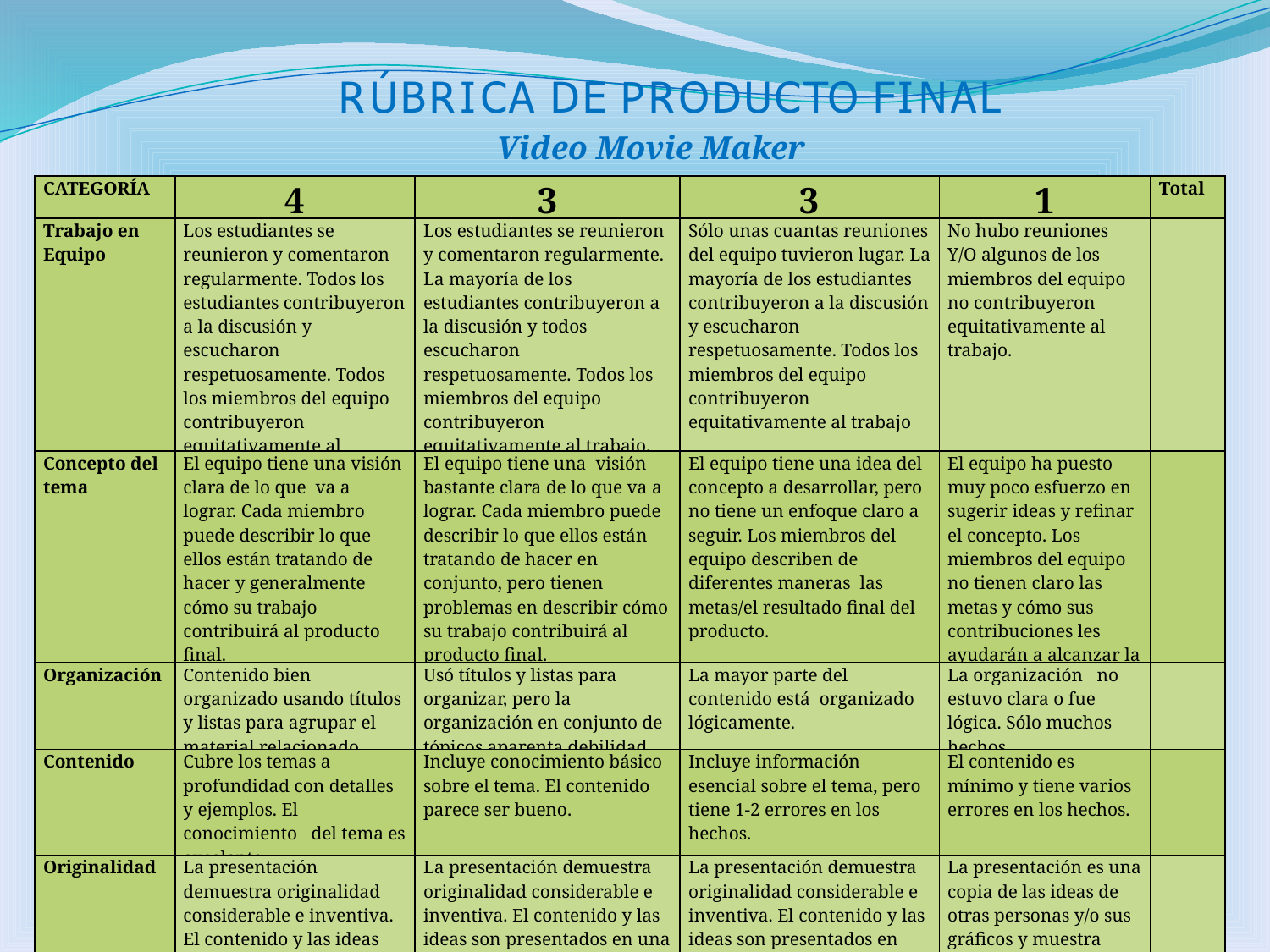

RÚBRICA DE PRODUCTO FINAL
Video Movie Maker
| CATEGORÍA | 4 | 3 | 3 | 1 | Total |
| --- | --- | --- | --- | --- | --- |
| Trabajo en Equipo | Los estudiantes se reunieron y comentaron regularmente. Todos los estudiantes contribuyeron a la discusión y escucharon respetuosamente. Todos los miembros del equipo contribuyeron equitativamente al trabajo. | Los estudiantes se reunieron y comentaron regularmente. La mayoría de los estudiantes contribuyeron a la discusión y todos escucharon respetuosamente. Todos los miembros del equipo contribuyeron equitativamente al trabajo. | Sólo unas cuantas reuniones del equipo tuvieron lugar. La mayoría de los estudiantes contribuyeron a la discusión y escucharon respetuosamente. Todos los miembros del equipo contribuyeron equitativamente al trabajo | No hubo reuniones Y/O algunos de los miembros del equipo no contribuyeron equitativamente al trabajo. |  |
| Concepto del tema | El equipo tiene una visión clara de lo que va a lograr. Cada miembro puede describir lo que ellos están tratando de hacer y generalmente cómo su trabajo contribuirá al producto final. | El equipo tiene una visión bastante clara de lo que va a lograr. Cada miembro puede describir lo que ellos están tratando de hacer en conjunto, pero tienen problemas en describir cómo su trabajo contribuirá al producto final. | El equipo tiene una idea del concepto a desarrollar, pero no tiene un enfoque claro a seguir. Los miembros del equipo describen de diferentes maneras las metas/el resultado final del producto. | El equipo ha puesto muy poco esfuerzo en sugerir ideas y refinar el concepto. Los miembros del equipo no tienen claro las metas y cómo sus contribuciones les ayudarán a alcanzar la meta. |  |
| Organización | Contenido bien organizado usando títulos y listas para agrupar el material relacionado. | Usó títulos y listas para organizar, pero la organización en conjunto de tópicos aparenta debilidad. | La mayor parte del contenido está organizado lógicamente. | La organización no estuvo clara o fue lógica. Sólo muchos hechos. |  |
| Contenido | Cubre los temas a profundidad con detalles y ejemplos. El conocimiento del tema es excelente. | Incluye conocimiento básico sobre el tema. El contenido parece ser bueno. | Incluye información esencial sobre el tema, pero tiene 1-2 errores en los hechos. | El contenido es mínimo y tiene varios errores en los hechos. |  |
| Originalidad | La presentación demuestra originalidad considerable e inventiva. El contenido y las ideas son presentados en una forma única e interesante | La presentación demuestra originalidad considerable e inventiva. El contenido y las ideas son presentados en una forma única e interesante. | La presentación demuestra originalidad considerable e inventiva. El contenido y las ideas son presentados en una forma única e interesante. | La presentación es una copia de las ideas de otras personas y/o sus gráficos y muestra poca originalidad. |  |